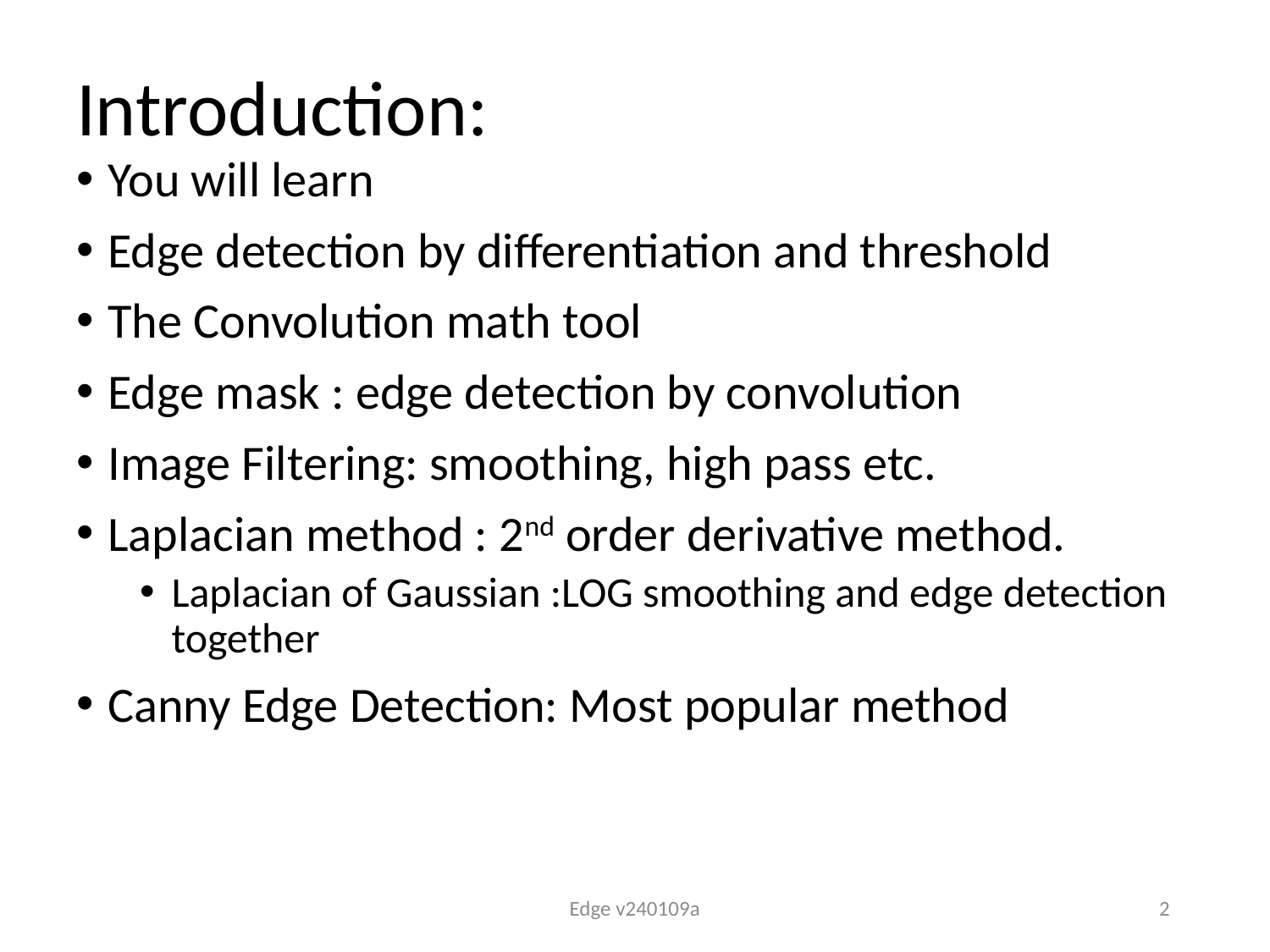

# Introduction:
You will learn
Edge detection by differentiation and threshold
The Convolution math tool
Edge mask : edge detection by convolution
Image Filtering: smoothing, high pass etc.
Laplacian method : 2nd order derivative method.
Laplacian of Gaussian :LOG smoothing and edge detection together
Canny Edge Detection: Most popular method

Edge v240109a
2